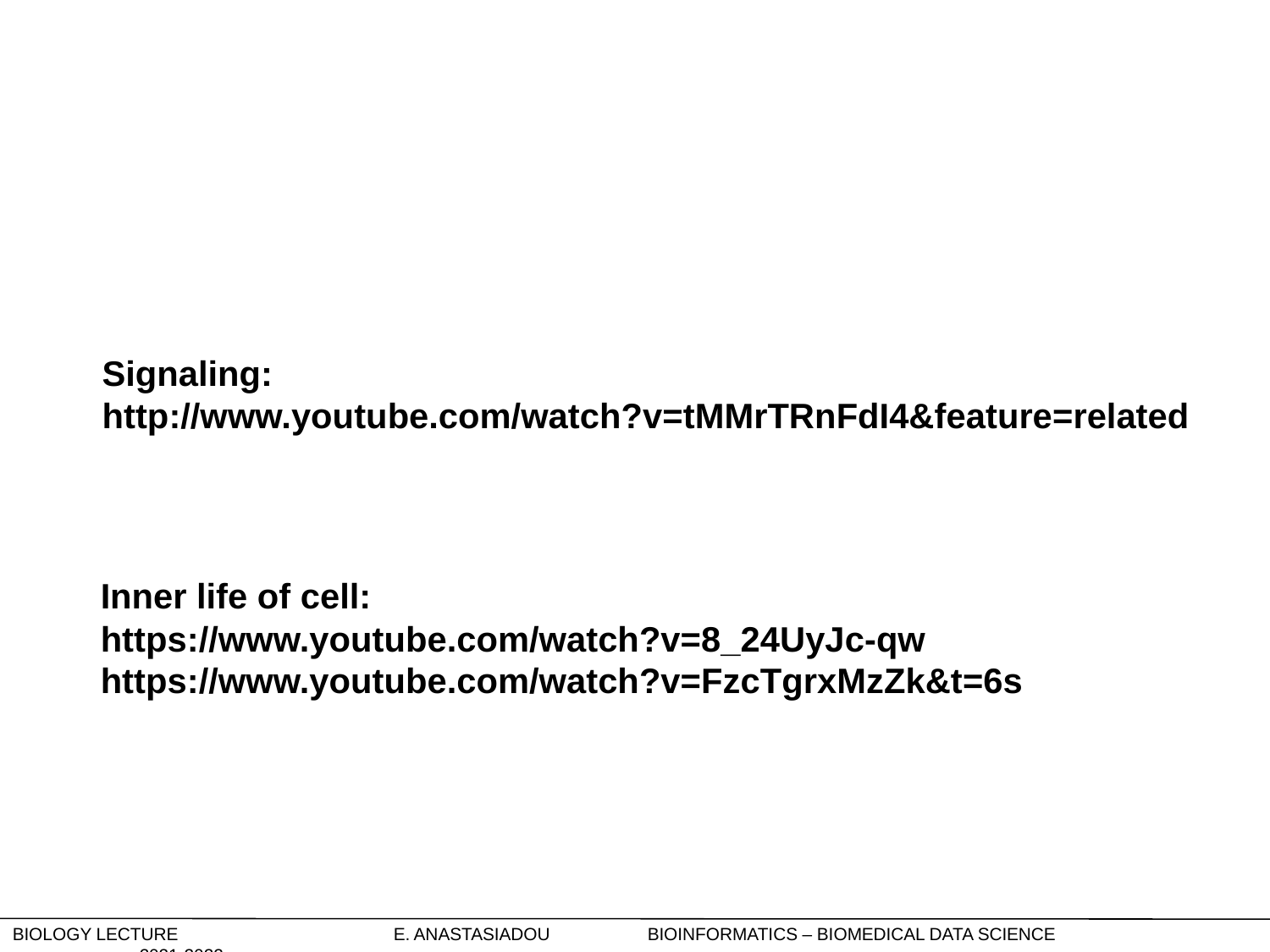

Signaling:
http://www.youtube.com/watch?v=tMMrTRnFdI4&feature=related
Inner life of cell:
https://www.youtube.com/watch?v=8_24UyJc-qw
https://www.youtube.com/watch?v=FzcTgrxMzZk&t=6s
Biology Lecture		E. Anastasiadou	Bioinformatics – Biomedical Data Science		2021-2022